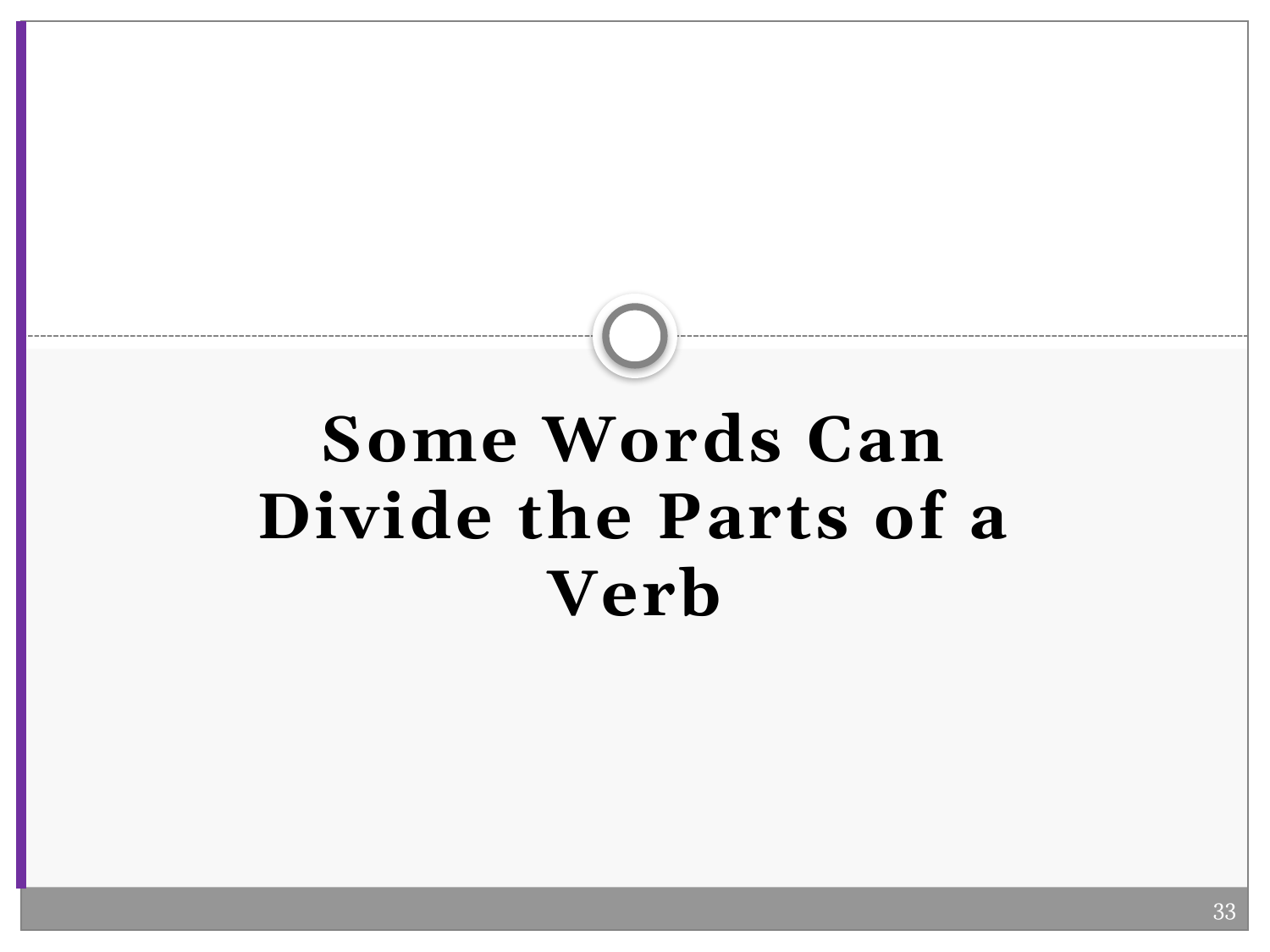

#
Some Words Can Divide the Parts of a Verb
33